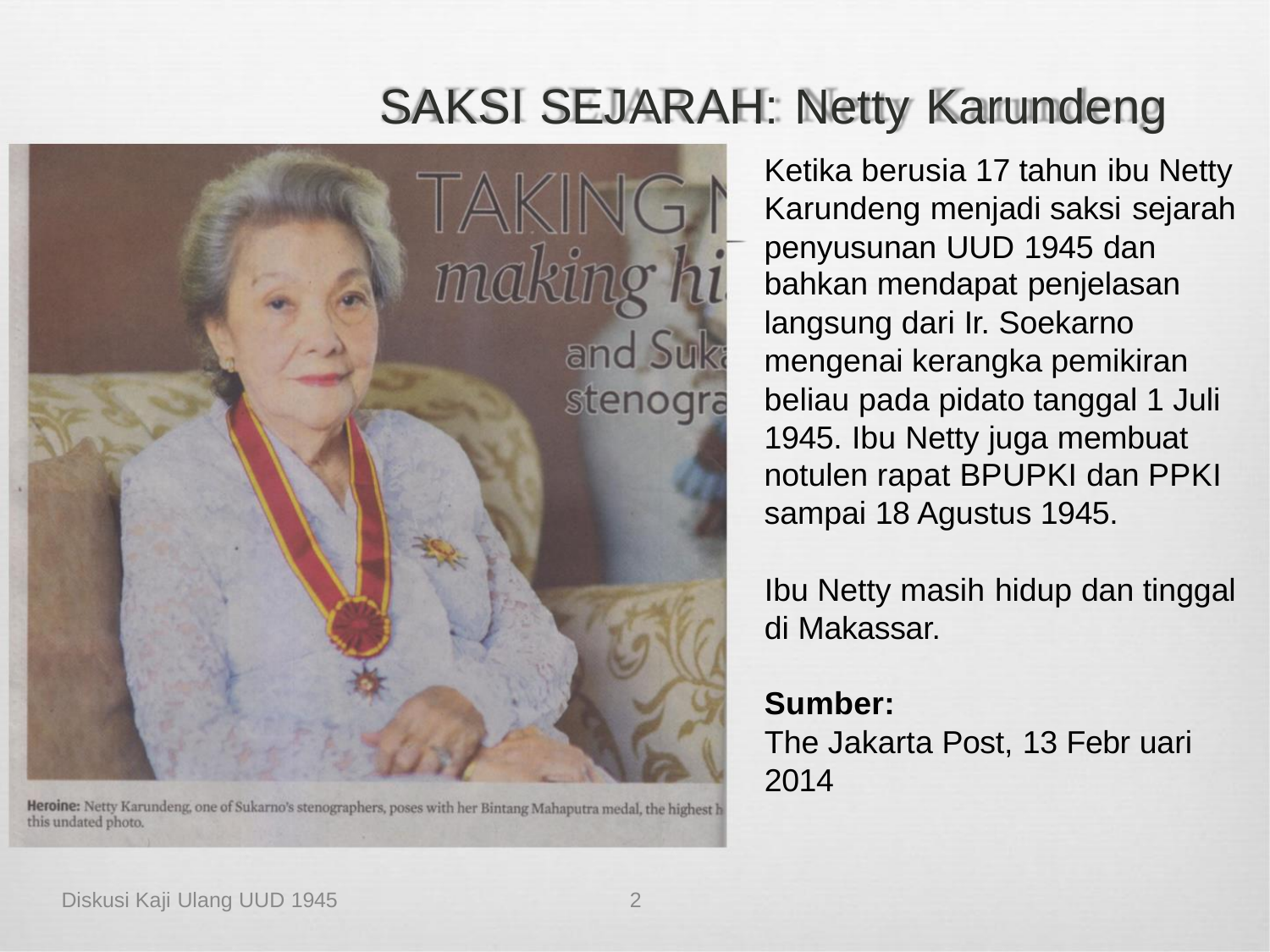

SAKSI SEJARAH: Netty Karundeng
Ketika berusia 17 tahun ibu Netty
Karundeng menjadi saksi sejarah
penyusunan UUD 1945 dan
bahkan mendapat penjelasan
langsung dari Ir. Soekarno
mengenai kerangka pemikiran
beliau pada pidato tanggal 1 Juli
1945. Ibu Netty juga membuat
notulen rapat BPUPKI dan PPKI
sampai 18 Agustus 1945.
Ibu Netty masih hidup dan tinggal
di Makassar.
Sumber:
The Jakarta Post, 13 Febr uari
2014
Diskusi Kaji Ulang UUD 1945
2